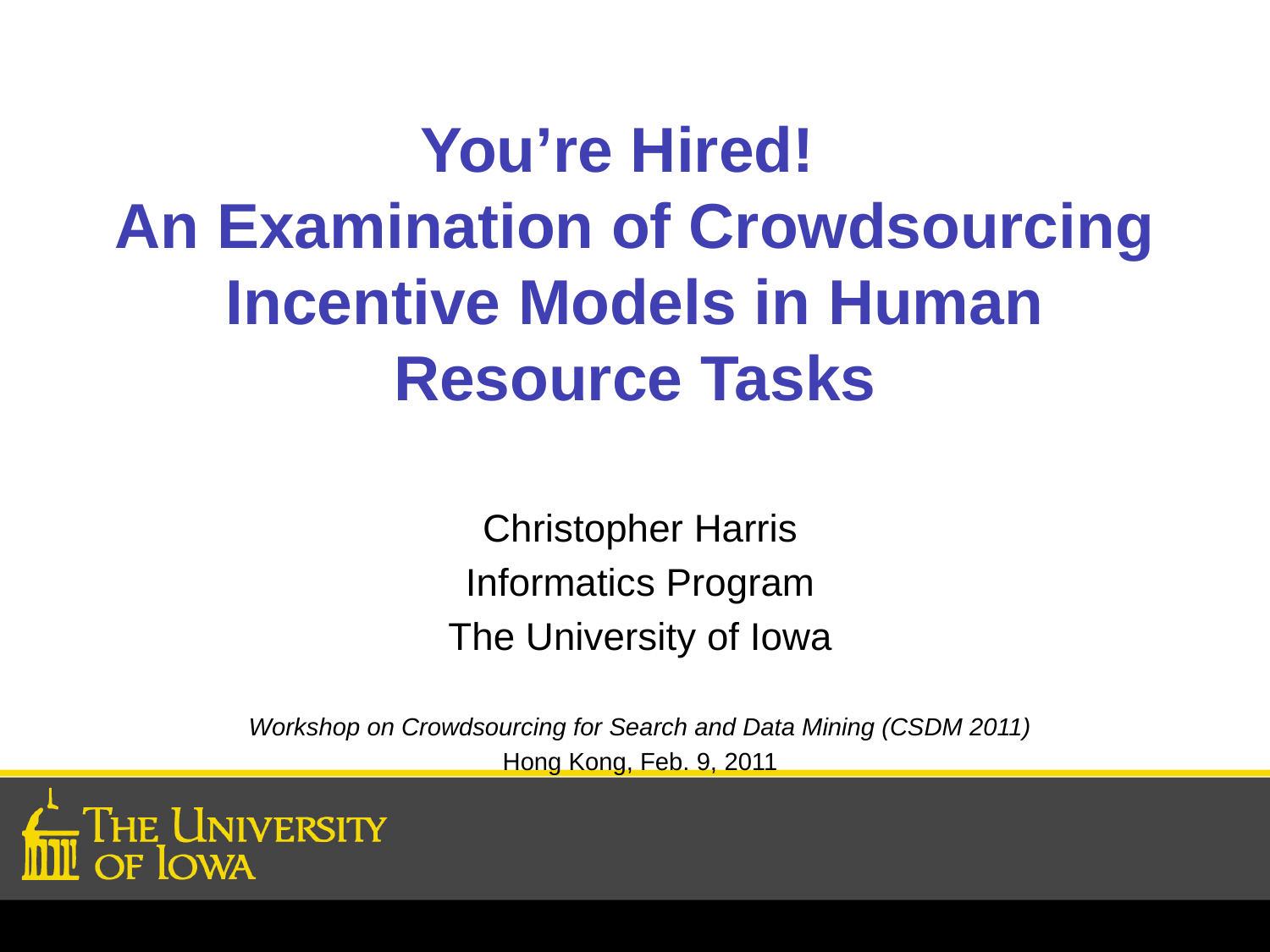

# You’re Hired! An Examination of Crowdsourcing Incentive Models in Human Resource Tasks
Christopher Harris
Informatics Program
The University of Iowa

Workshop on Crowdsourcing for Search and Data Mining (CSDM 2011)
Hong Kong, Feb. 9, 2011